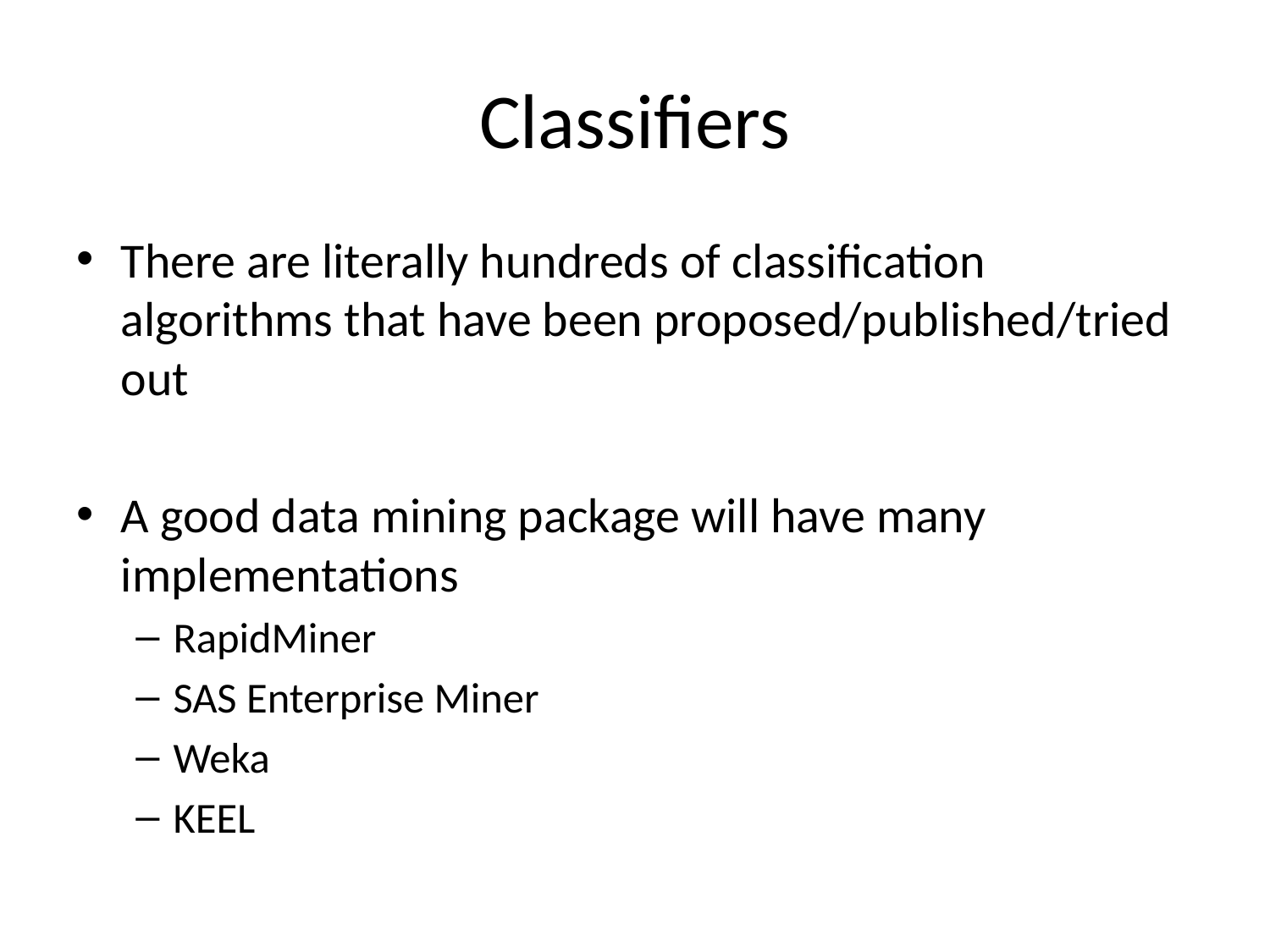

# Classifiers
There are literally hundreds of classification algorithms that have been proposed/published/tried out

A good data mining package will have many implementations
RapidMiner
SAS Enterprise Miner
Weka
KEEL